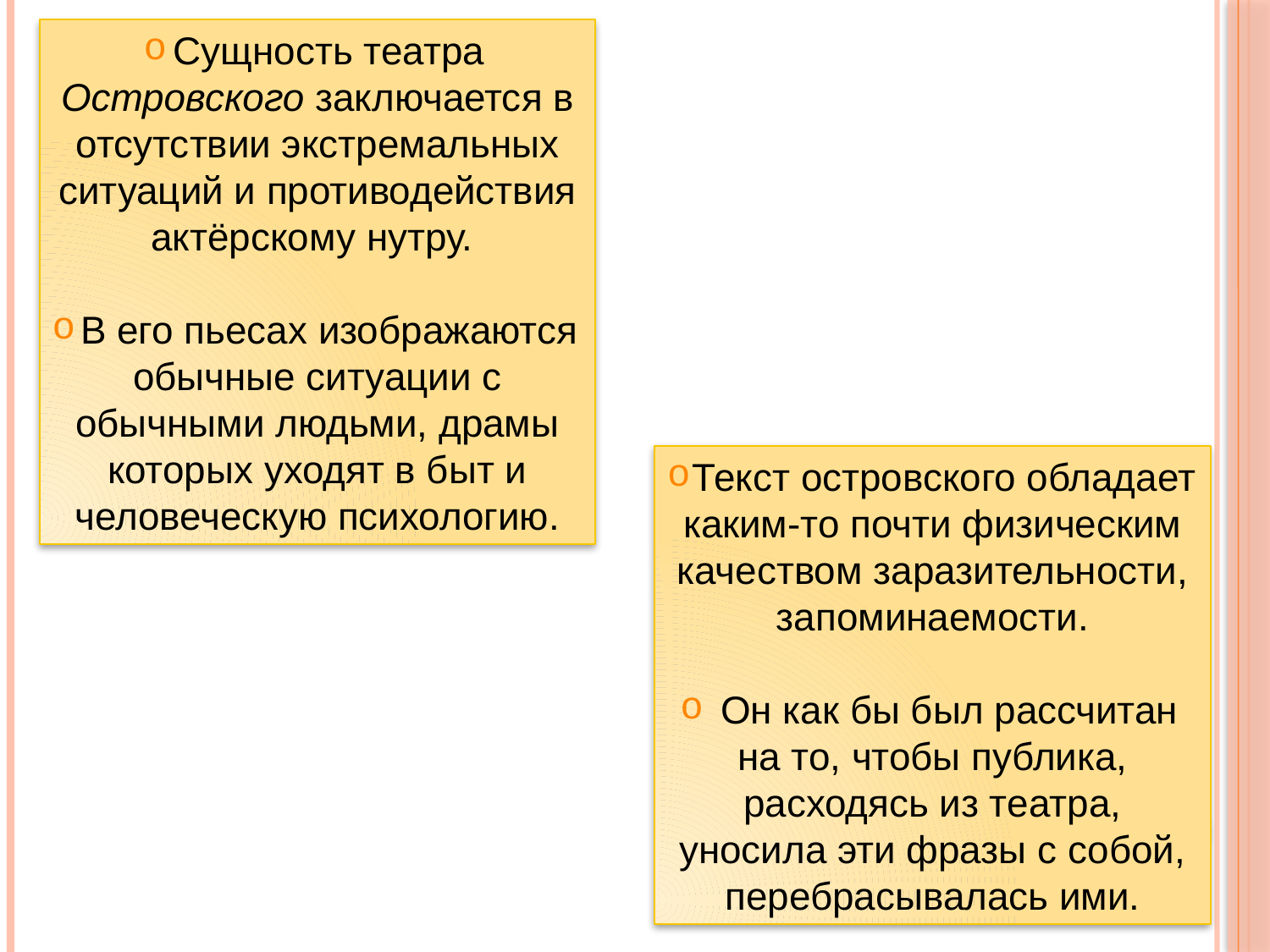

Сущность театра Островского заключается в отсутствии экстремальных ситуаций и противодействия актёрскому нутру.

В его пьесах изображаются обычные ситуации с обычными людьми, драмы которых уходят в быт и человеческую психологию.
Текст островского обладает каким-то почти физическим качеством заразительности, запоминаемости.

 Он как бы был рассчитан на то, чтобы публика, расходясь из театра, уносила эти фразы с собой, перебрасывалась ими.